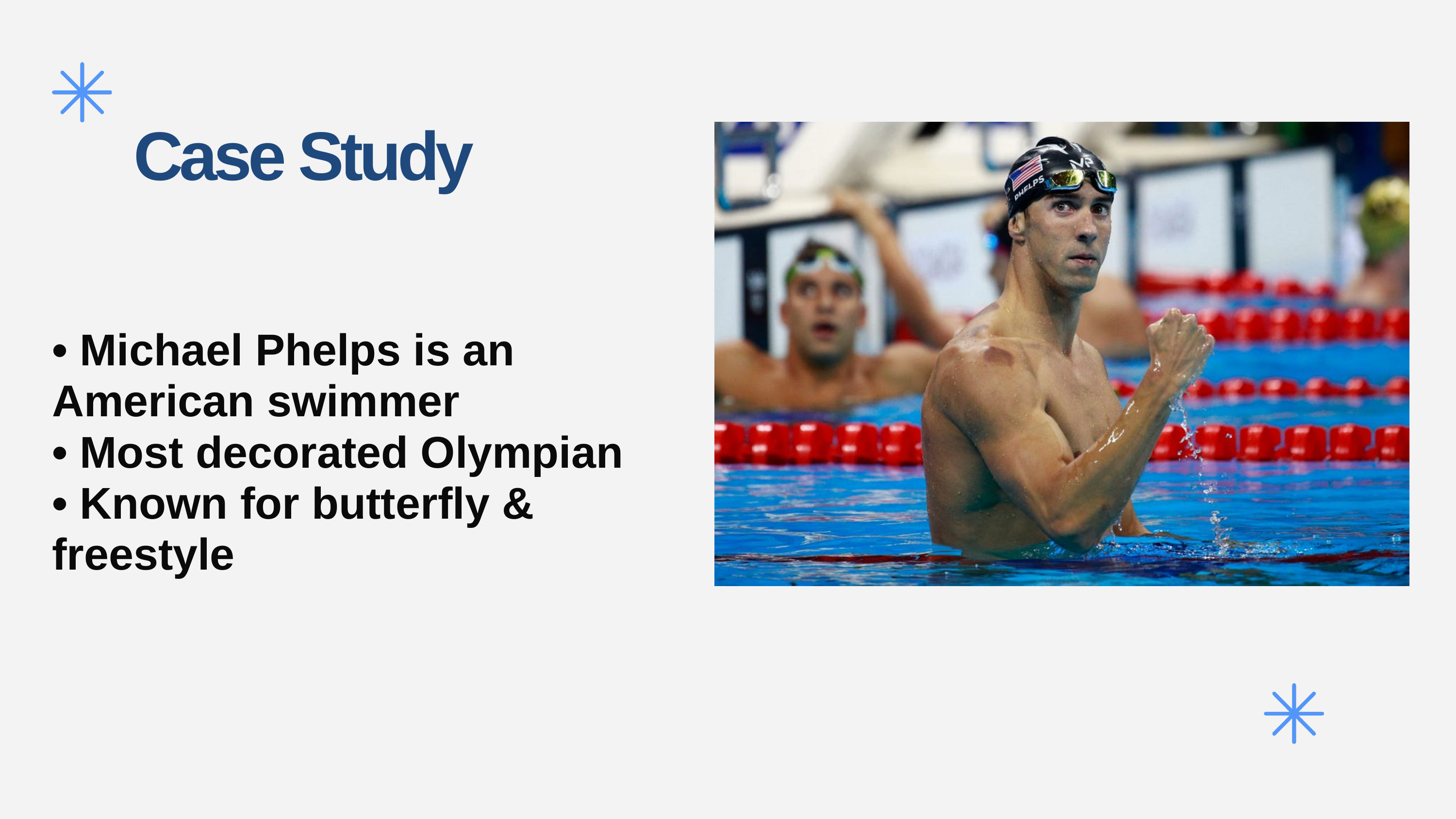

Case Study
• Michael Phelps is an American swimmer
• Most decorated Olympian
• Known for butterfly & freestyle